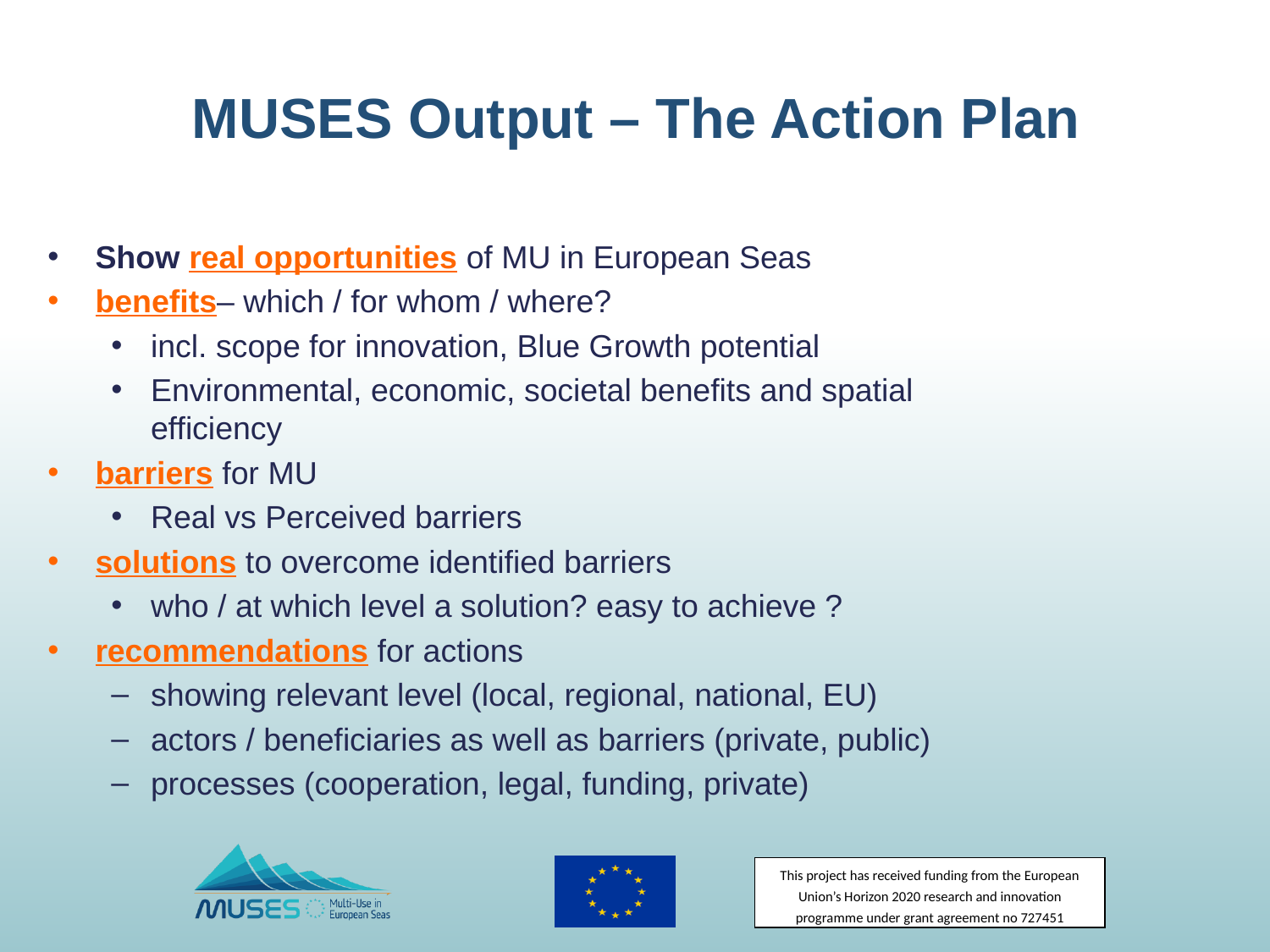

# MUSES Output – The Action Plan

Show real opportunities of MU in European Seas
benefits– which / for whom / where?
incl. scope for innovation, Blue Growth potential
Environmental, economic, societal benefits and spatial efficiency
barriers for MU
Real vs Perceived barriers
solutions to overcome identified barriers
who / at which level a solution? easy to achieve ?
recommendations for actions
showing relevant level (local, regional, national, EU)
actors / beneficiaries as well as barriers (private, public)
processes (cooperation, legal, funding, private)